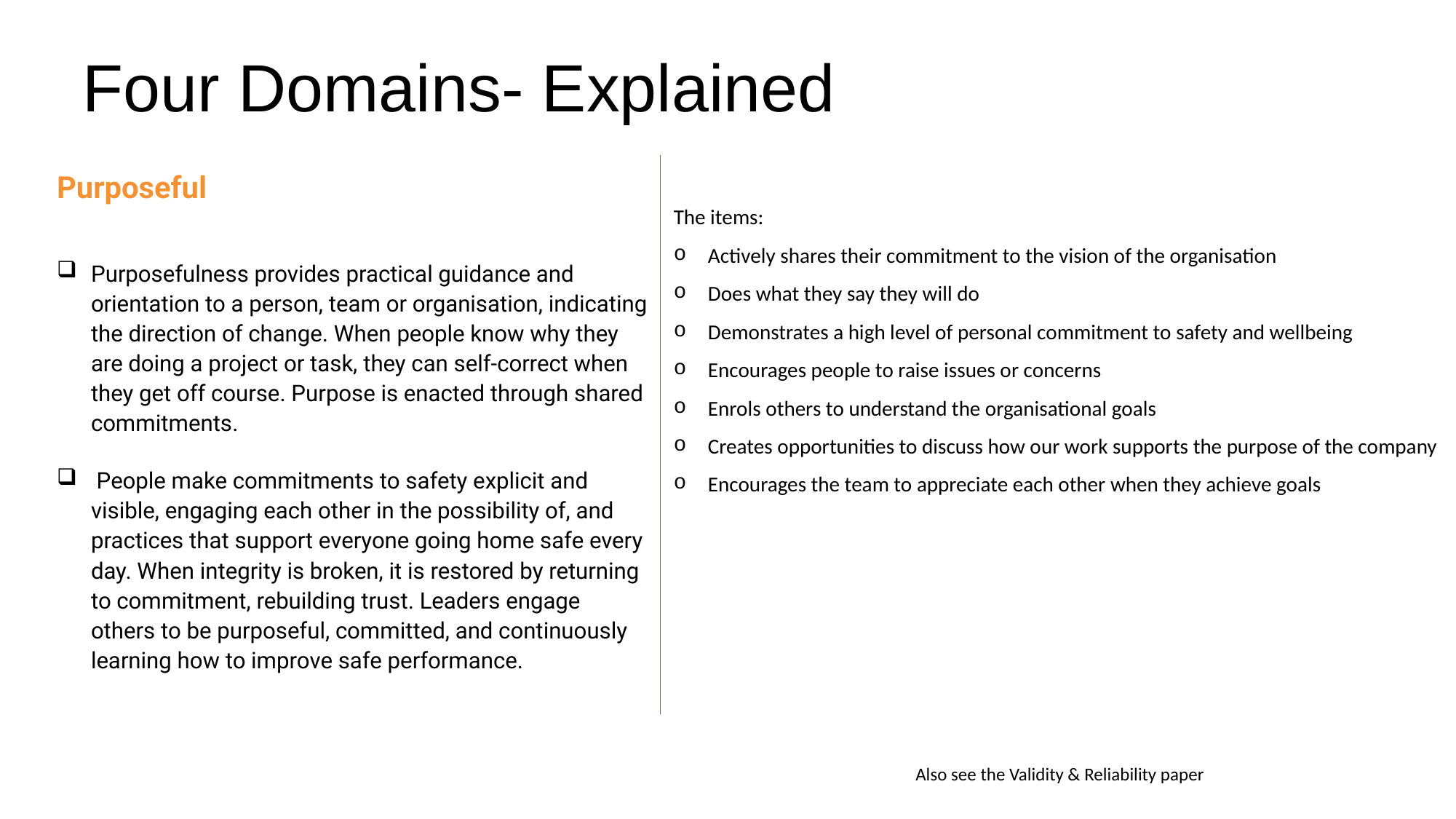

# Four Domains- Explained
Purposeful

Purposefulness provides practical guidance and orientation to a person, team or organisation, indicating the direction of change. When people know why they are doing a project or task, they can self-correct when they get off course. Purpose is enacted through shared commitments.
 People make commitments to safety explicit and visible, engaging each other in the possibility of, and practices that support everyone going home safe every day. When integrity is broken, it is restored by returning to commitment, rebuilding trust. Leaders engage others to be purposeful, committed, and continuously learning how to improve safe performance.

The items:
Actively shares their commitment to the vision of the organisation
Does what they say they will do
Demonstrates a high level of personal commitment to safety and wellbeing
Encourages people to raise issues or concerns
Enrols others to understand the organisational goals
Creates opportunities to discuss how our work supports the purpose of the company
Encourages the team to appreciate each other when they achieve goals
Also see the Validity & Reliability paper